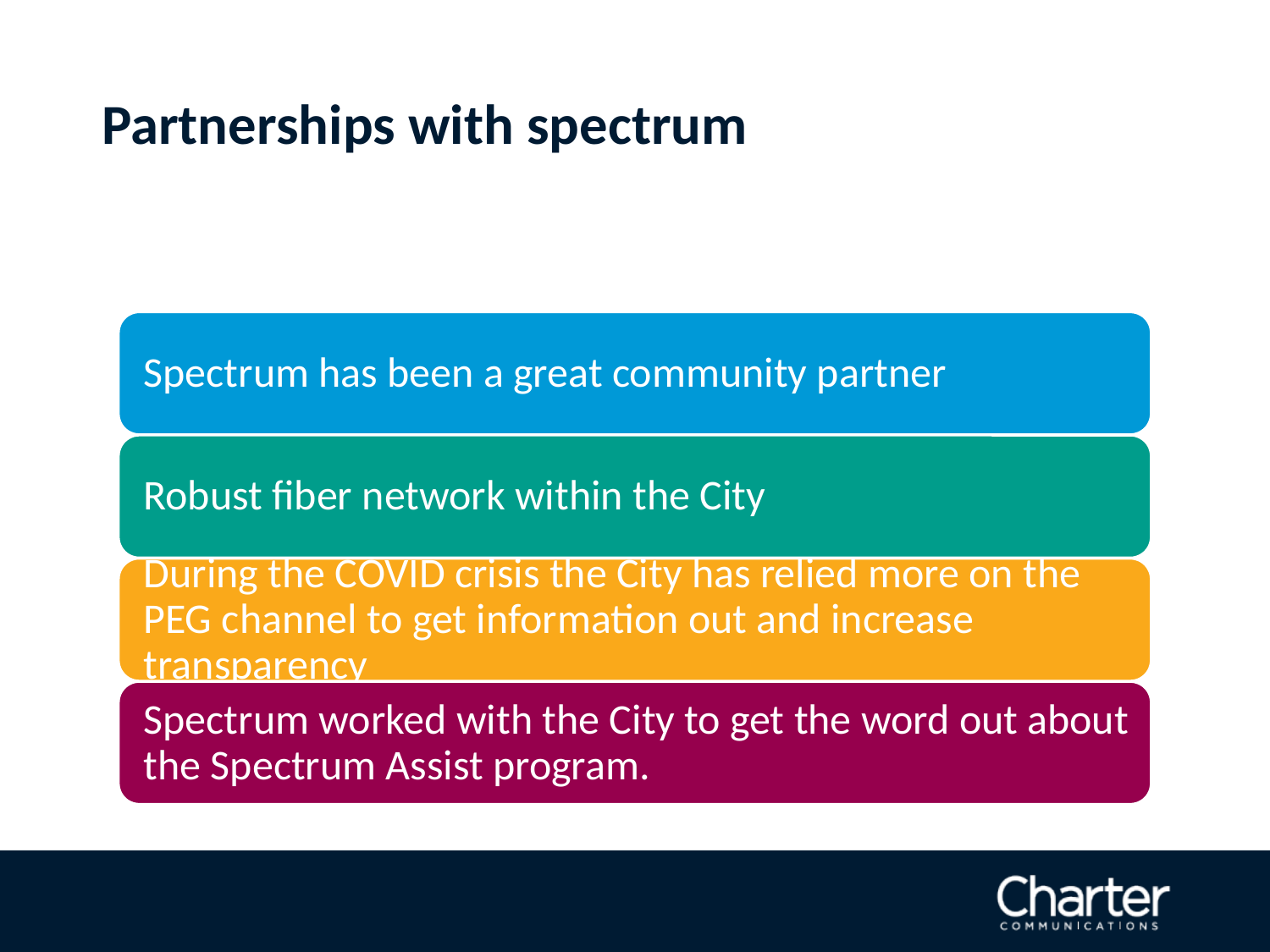

# Partnerships with spectrum
Spectrum has been a great community partner
Robust fiber network within the City
During the COVID crisis the City has relied more on the PEG channel to get information out and increase transparency
Spectrum worked with the City to get the word out about the Spectrum Assist program.